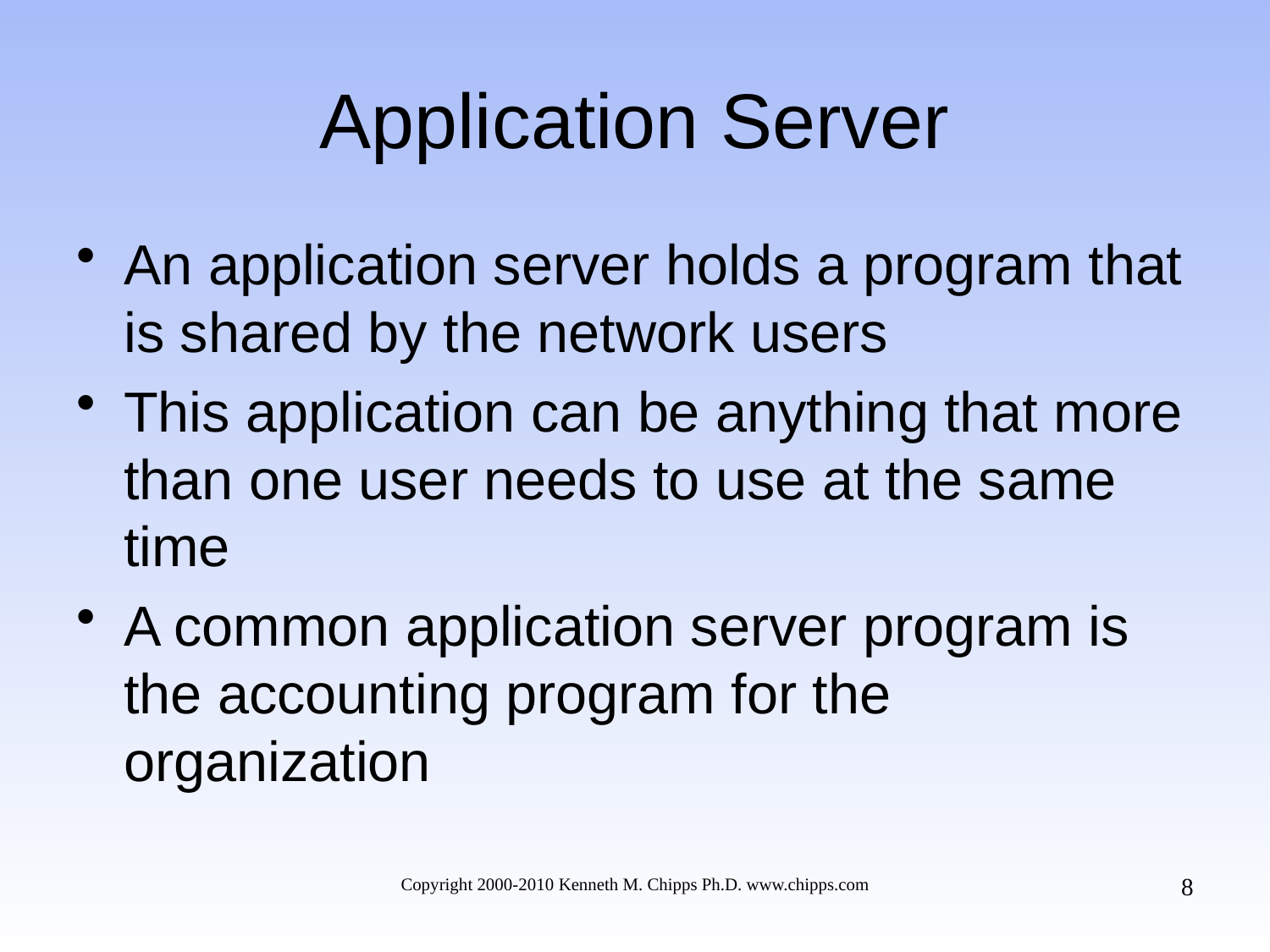

# Application Server
An application server holds a program that is shared by the network users
This application can be anything that more than one user needs to use at the same time
A common application server program is the accounting program for the organization
8
Copyright 2000-2010 Kenneth M. Chipps Ph.D. www.chipps.com